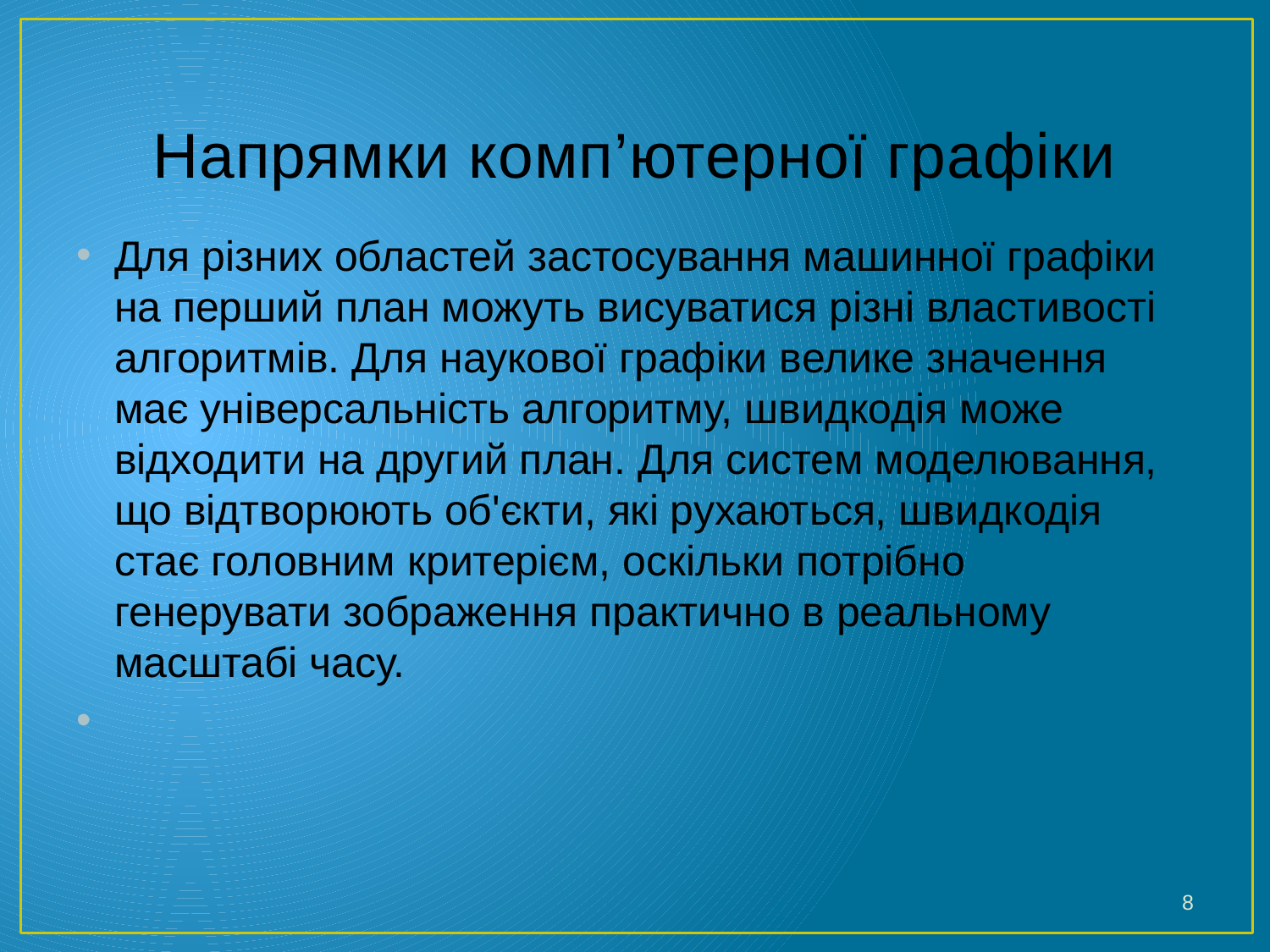

# Напрямки комп’ютерної графіки
Для різних областей застосування машинної графіки на перший план можуть висуватися різні властивості алгоритмів. Для наукової графіки велике значення має універсальність алгоритму, швидкодія може відходити на другий план. Для систем моделювання, що відтворюють об'єкти, які рухаються, швидкодія стає головним критерієм, оскільки потрібно генерувати зображення практично в реальному масштабі часу.

8